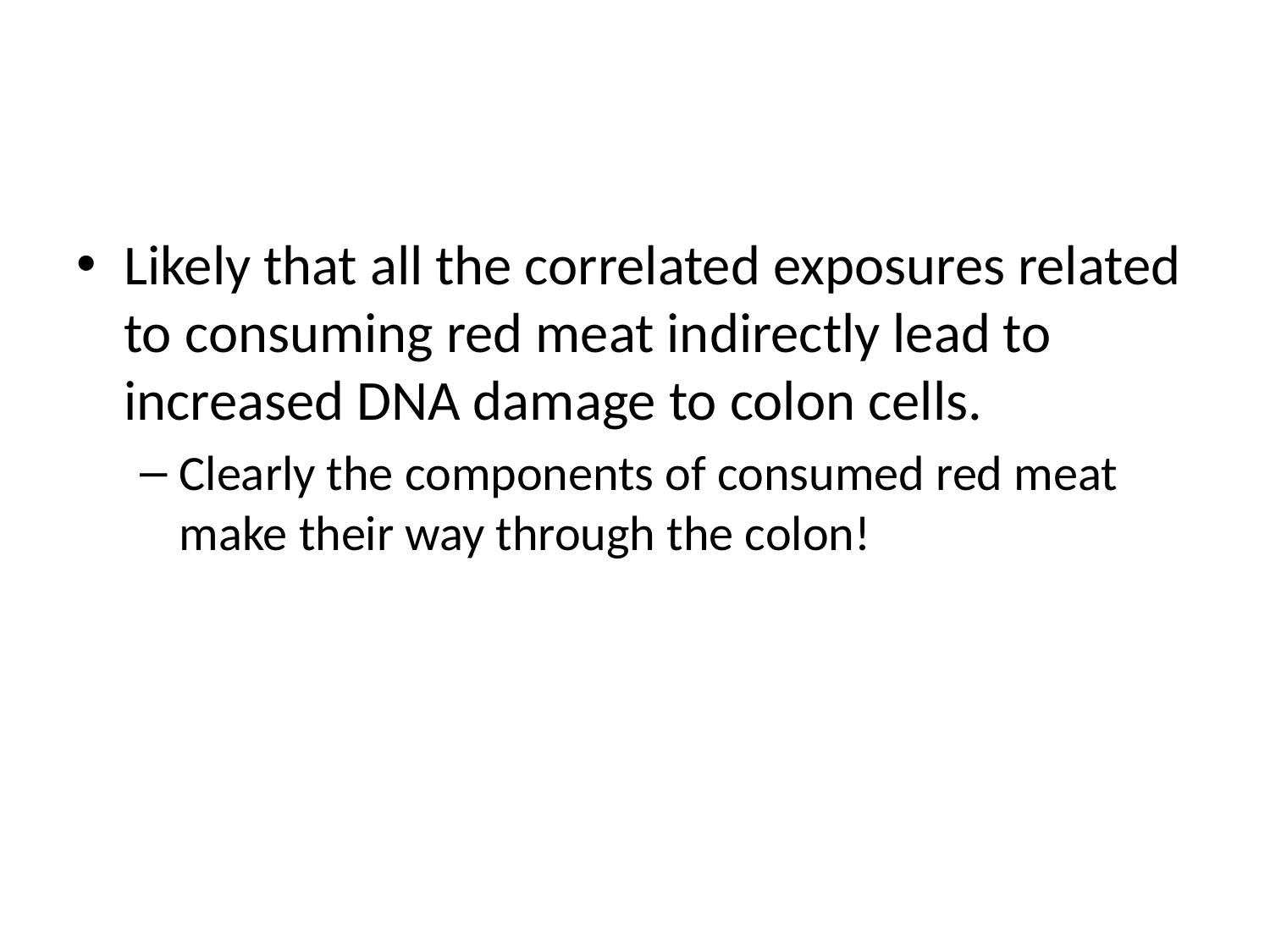

#
Likely that all the correlated exposures related to consuming red meat indirectly lead to increased DNA damage to colon cells.
Clearly the components of consumed red meat make their way through the colon!